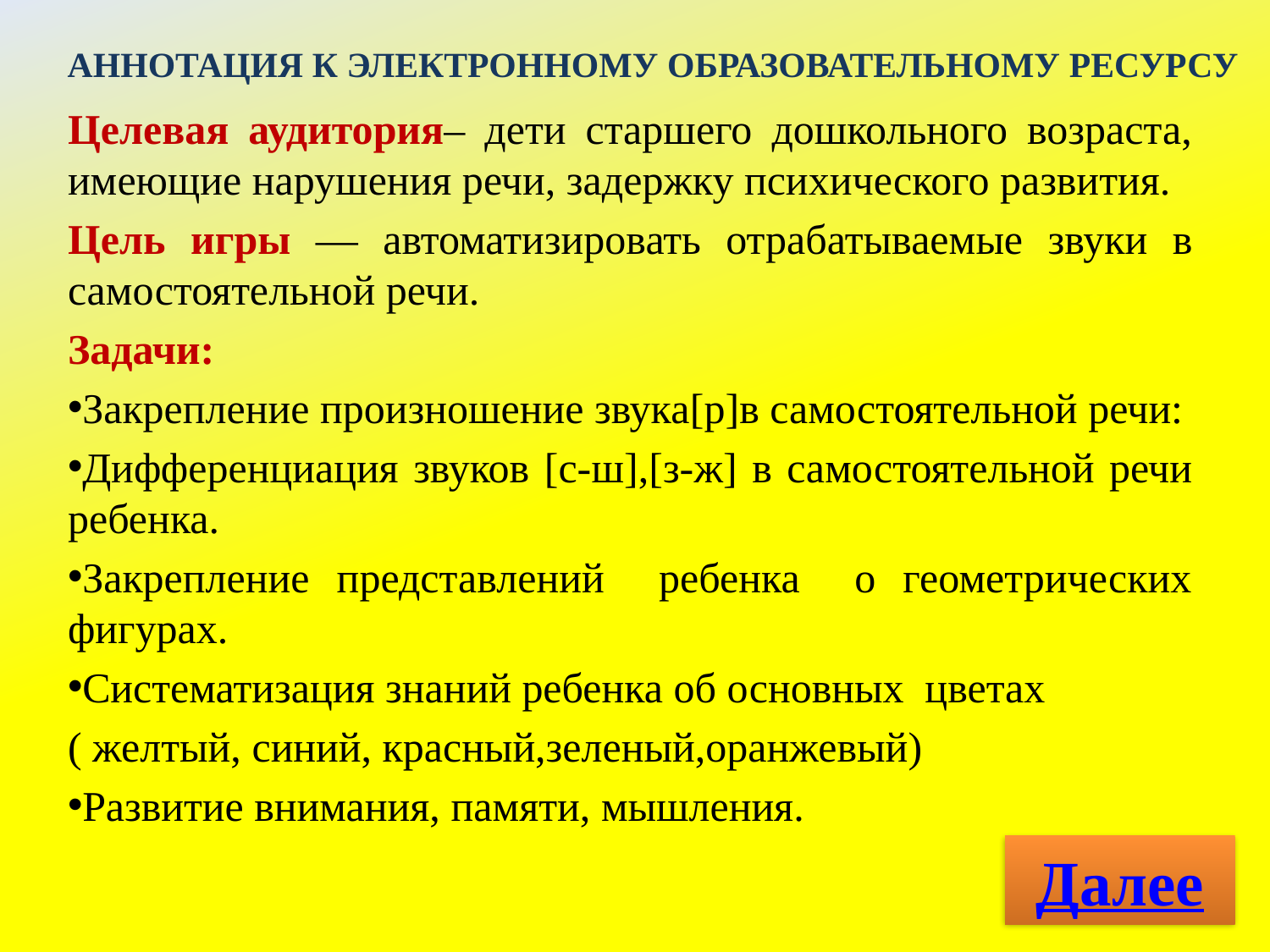

# Аннотация к электронному образовательному ресурсу

Целевая аудитория– дети старшего дошкольного возраста, имеющие нарушения речи, задержку психического развития.
Цель игры — автоматизировать отрабатываемые звуки в самостоятельной речи.
Задачи:
Закрепление произношение звука[р]в самостоятельной речи:
Дифференциация звуков [с-ш],[з-ж] в самостоятельной речи ребенка.
Закрепление представлений  ребенка  о геометрических фигурах.
Систематизация знаний ребенка об основных  цветах
( желтый, синий, красный,зеленый,оранжевый)
Развитие внимания, памяти, мышления.
Далее